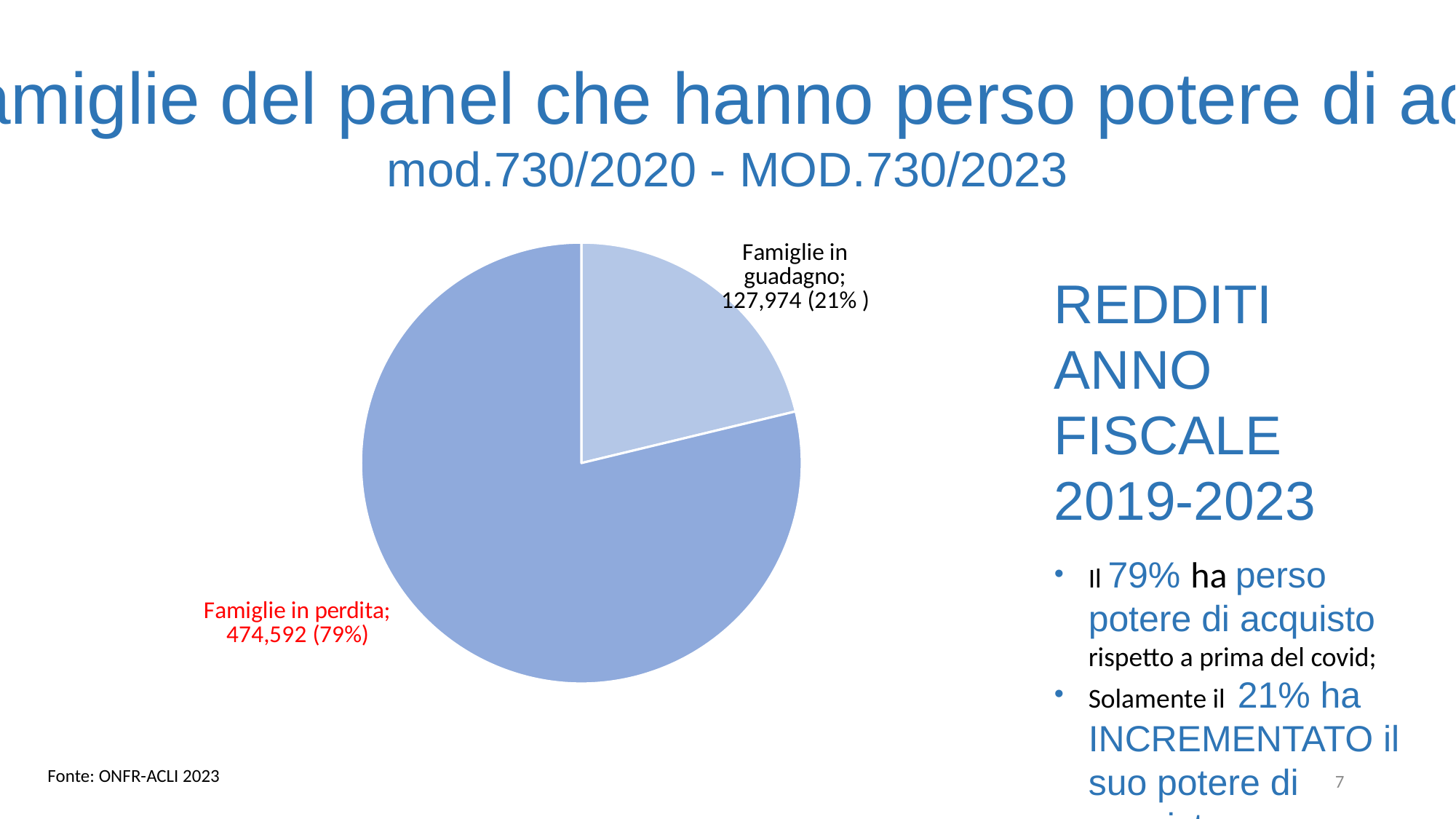

#07 Famiglie del panel che hanno perso potere di acquisto
mod.730/2020 - MOD.730/2023

### Chart

| Category |  |
|---|---|
| Famiglie in guadagno | 127974.0 |
| Famiglie in perdita | 474592.0 |
REDDITI ANNO FISCALE 2019-2023

Il 79% ha perso potere di acquisto rispetto a prima del covid;
Solamente il  21% ha INCREMENTATO il suo potere di acquisto in base alla dichiarazione dei redditi comparata
Fonte: ONFR-ACLI 2023
7